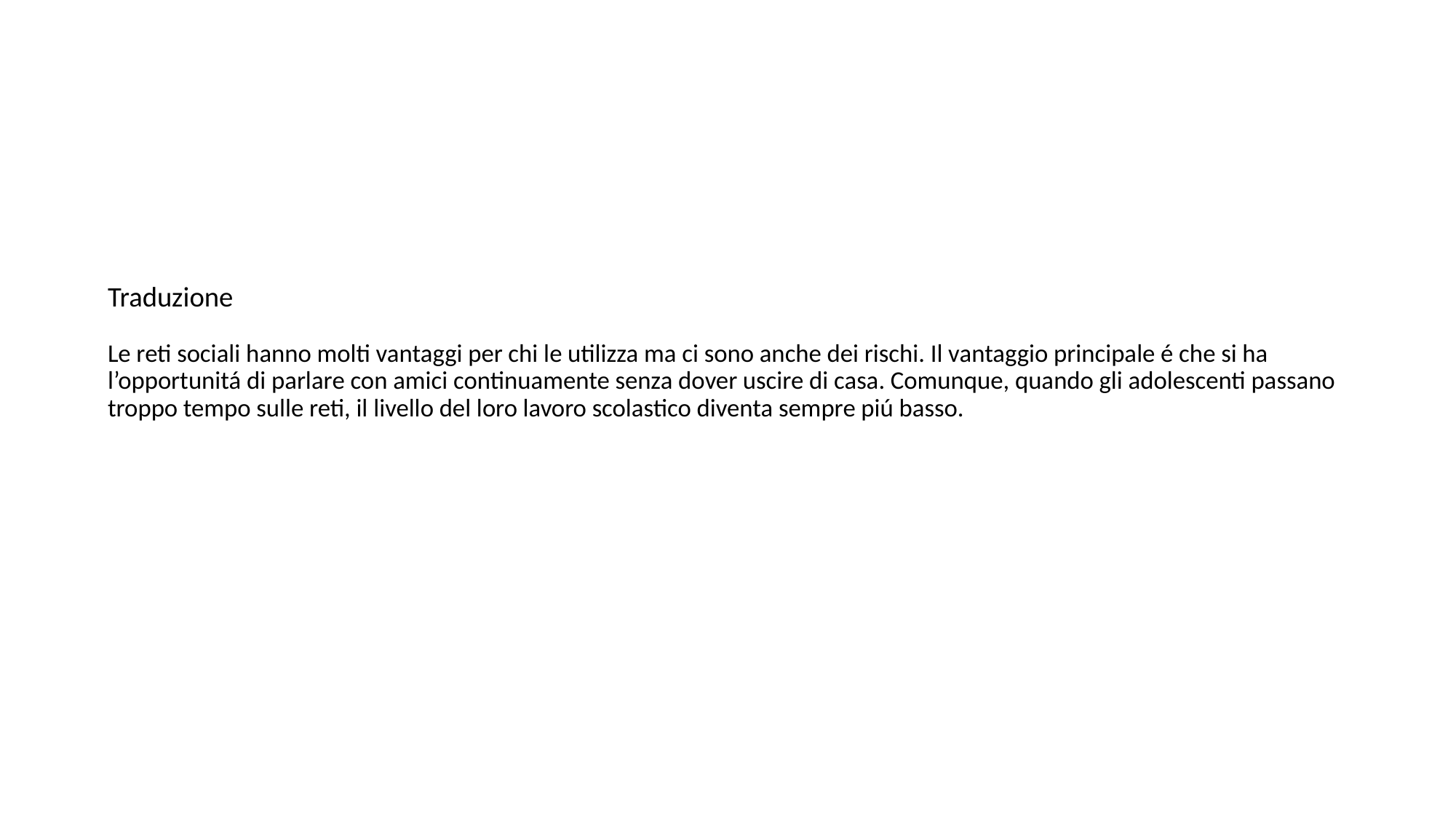

# Traduzione Le reti sociali hanno molti vantaggi per chi le utilizza ma ci sono anche dei rischi. Il vantaggio principale é che si ha l’opportunitá di parlare con amici continuamente senza dover uscire di casa. Comunque, quando gli adolescenti passano troppo tempo sulle reti, il livello del loro lavoro scolastico diventa sempre piú basso.